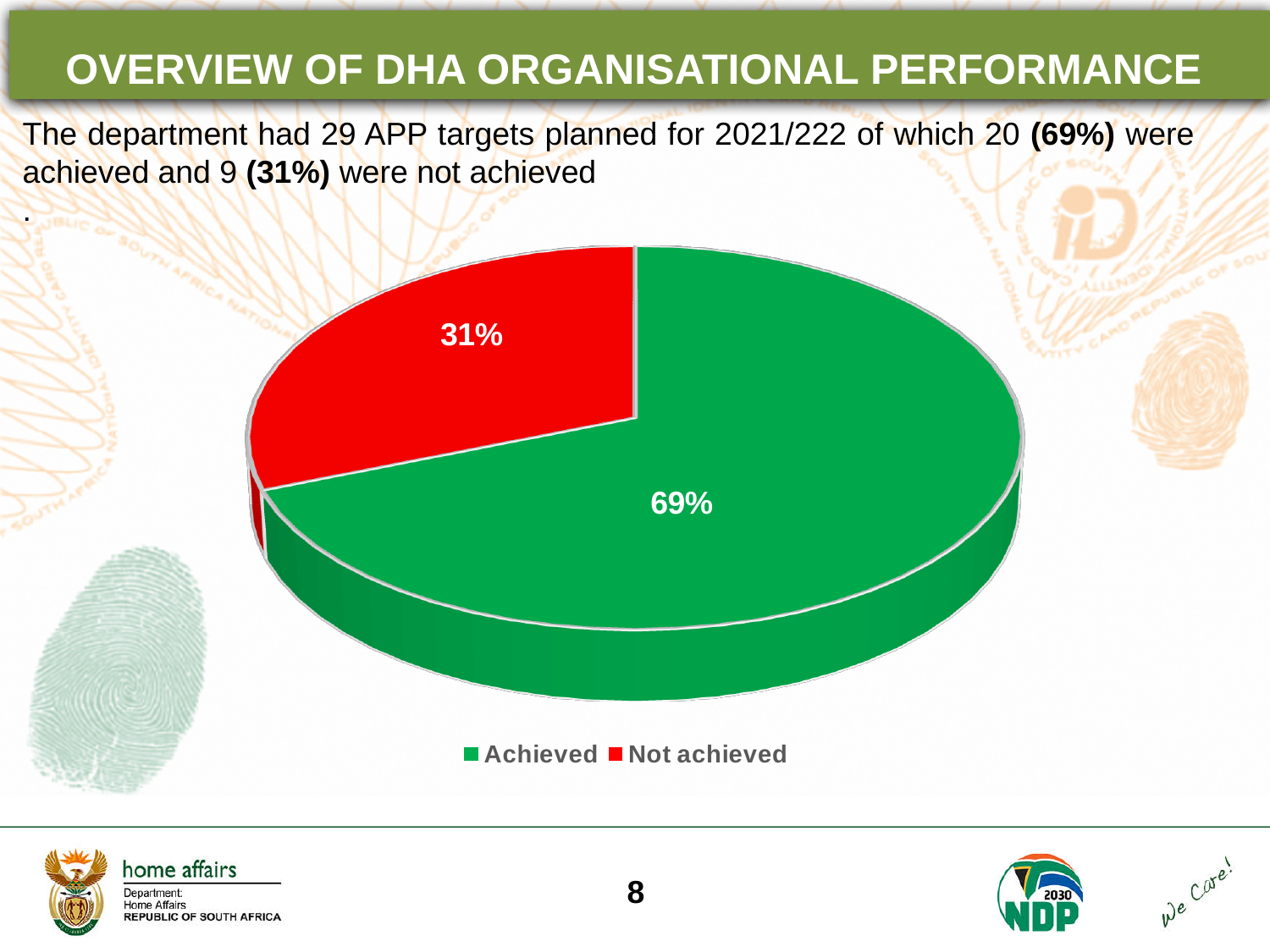

OVERVIEW OF DHA ORGANISATIONAL PERFORMANCE

The department had 29 APP targets planned for 2021/222 of which 20 (69%) were achieved and 9 (31%) were not achieved
.

[unsupported chart]

8